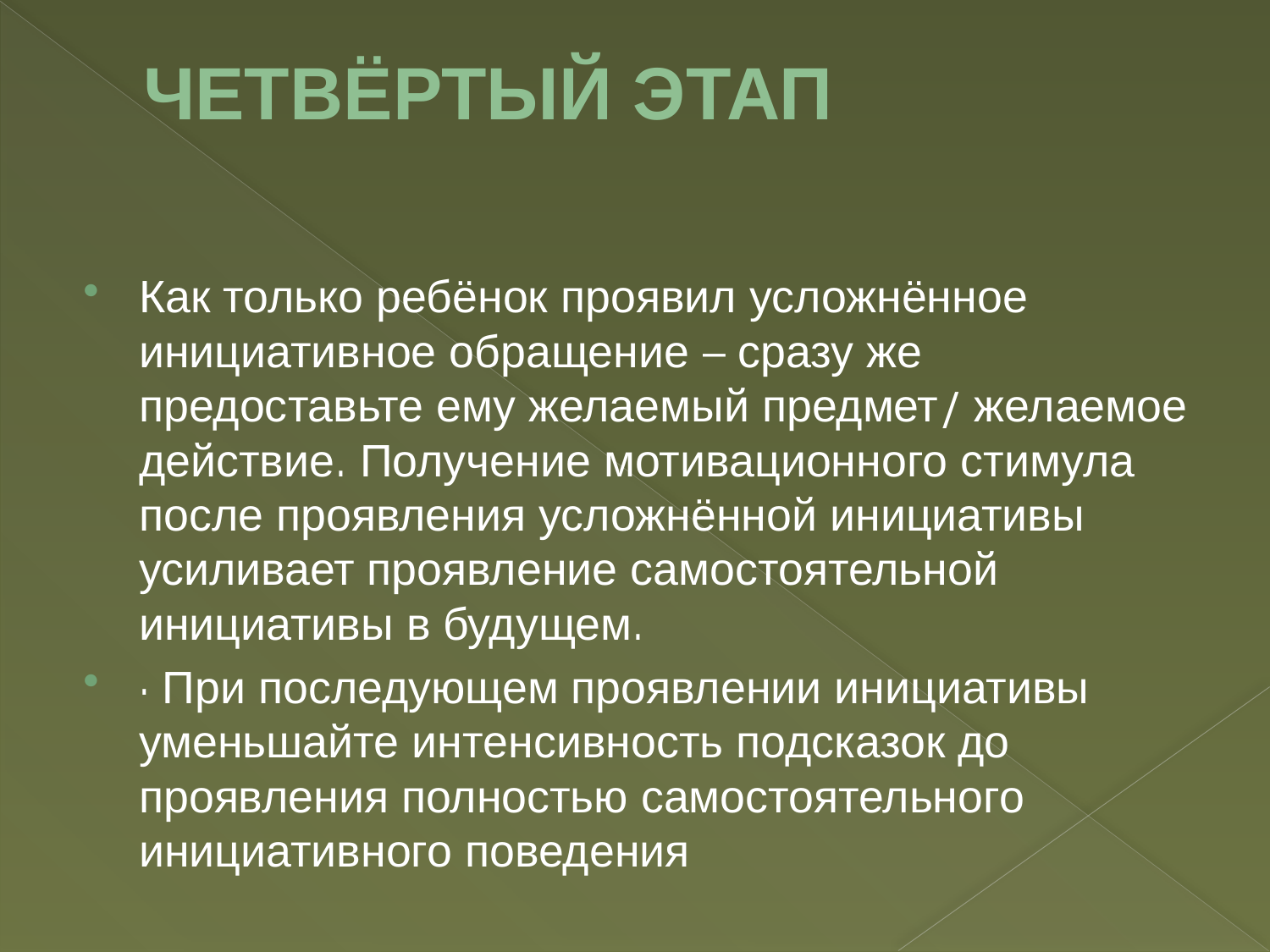

# ЧЕТВЁРТЫЙ ЭТАП
Как только ребёнок проявил усложнённое инициативное обращение – сразу же предоставьте ему желаемый предмет/ желаемое действие. Получение мотивационного стимула после проявления усложнённой инициативы усиливает проявление самостоятельной инициативы в будущем.
· При последующем проявлении инициативы уменьшайте интенсивность подсказок до проявления полностью самостоятельного инициативного поведения